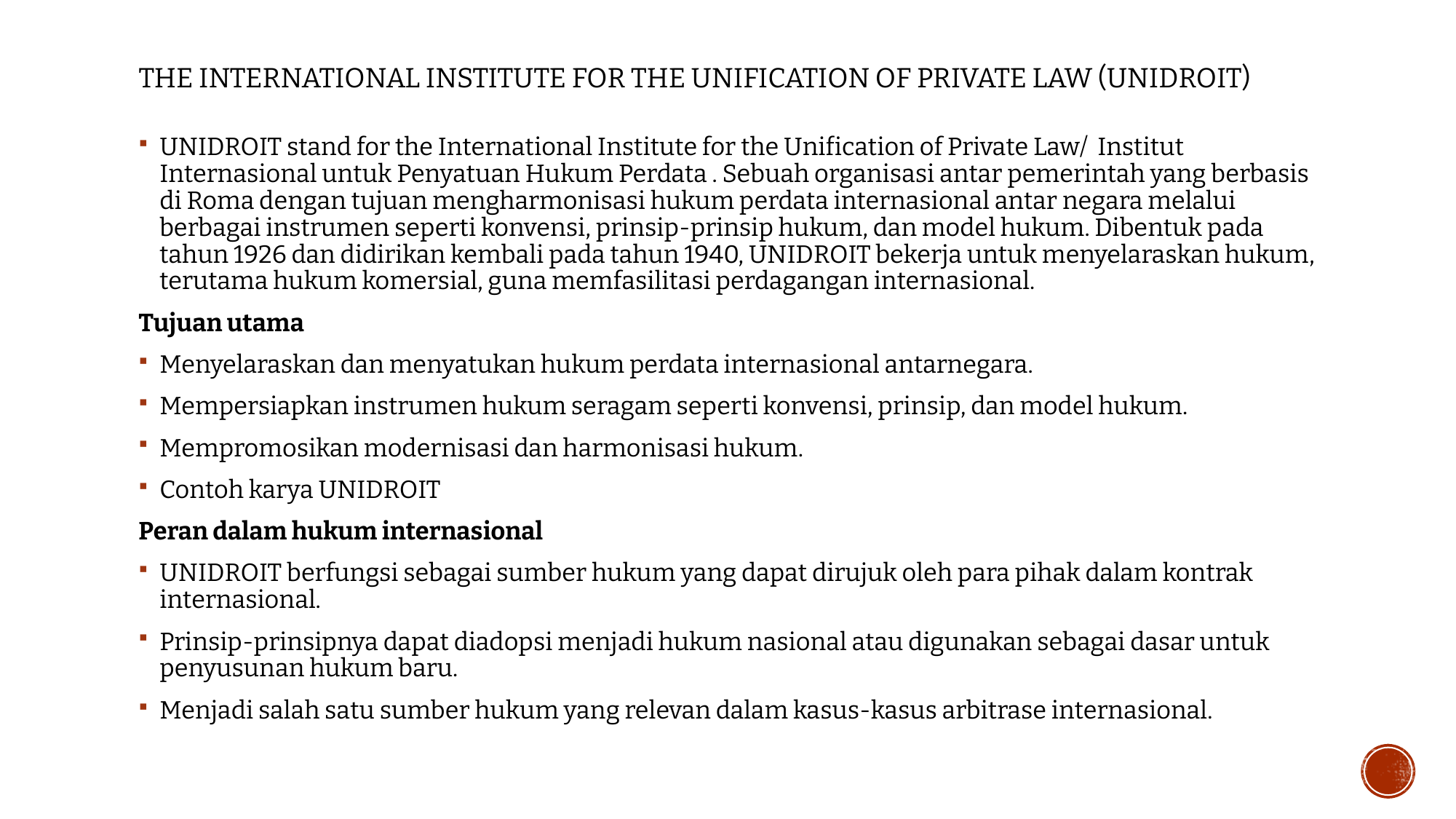

# The International Institute for The Unification Of Private Law (UNIDROIT)
UNIDROIT stand for the International Institute for the Unification of Private Law/  Institut Internasional untuk Penyatuan Hukum Perdata . Sebuah organisasi antar pemerintah yang berbasis di Roma dengan tujuan mengharmonisasi hukum perdata internasional antar negara melalui berbagai instrumen seperti konvensi, prinsip-prinsip hukum, dan model hukum. Dibentuk pada tahun 1926 dan didirikan kembali pada tahun 1940, UNIDROIT bekerja untuk menyelaraskan hukum, terutama hukum komersial, guna memfasilitasi perdagangan internasional.
Tujuan utama
Menyelaraskan dan menyatukan hukum perdata internasional antarnegara.
Mempersiapkan instrumen hukum seragam seperti konvensi, prinsip, dan model hukum.
Mempromosikan modernisasi dan harmonisasi hukum.
Contoh karya UNIDROIT
Peran dalam hukum internasional
UNIDROIT berfungsi sebagai sumber hukum yang dapat dirujuk oleh para pihak dalam kontrak internasional.
Prinsip-prinsipnya dapat diadopsi menjadi hukum nasional atau digunakan sebagai dasar untuk penyusunan hukum baru.
Menjadi salah satu sumber hukum yang relevan dalam kasus-kasus arbitrase internasional.